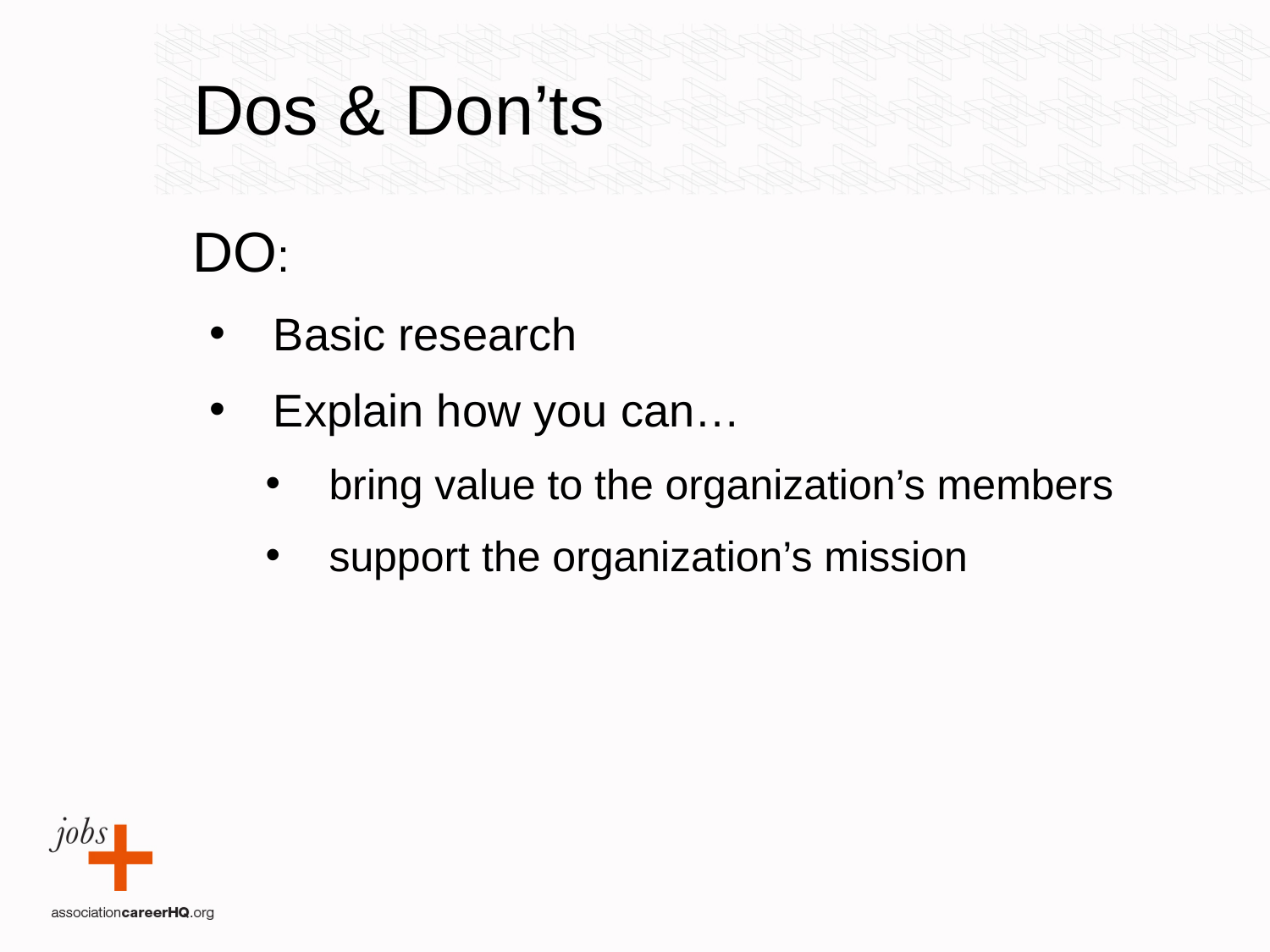

# Dos & Don’ts
	DO:
Basic research
Explain how you can…
bring value to the organization’s members
support the organization’s mission